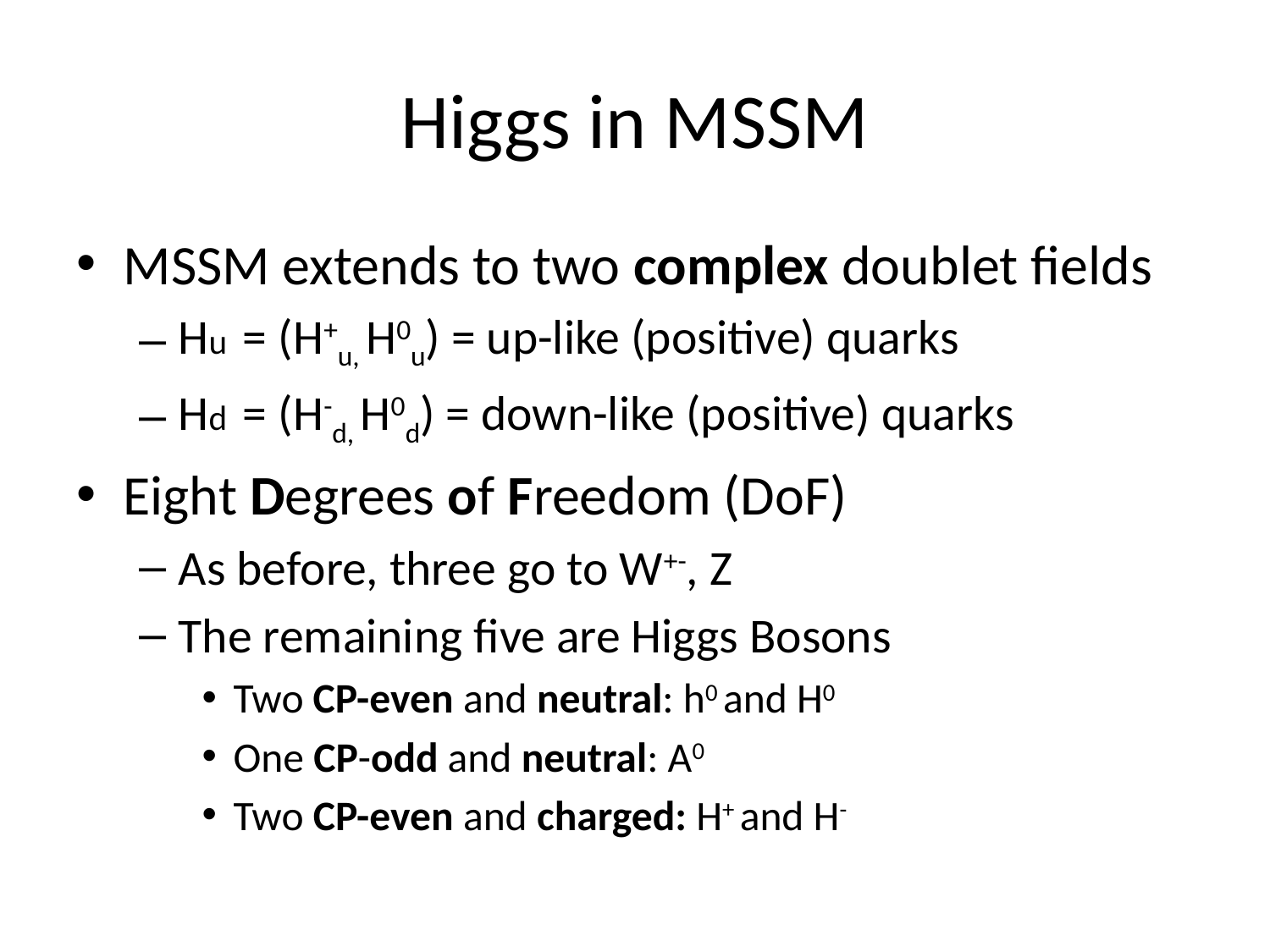

# Higgs in MSSM
MSSM extends to two complex doublet fields
Hu  = (H+u, H0u) = up-like (positive) quarks
Hd  = (H-d, H0d) = down-like (positive) quarks
Eight Degrees of Freedom (DoF)
As before, three go to W+-, Z
The remaining five are Higgs Bosons
Two CP-even and neutral: h0 and H0
One CP-odd and neutral: A0
Two CP-even and charged: H+ and H-